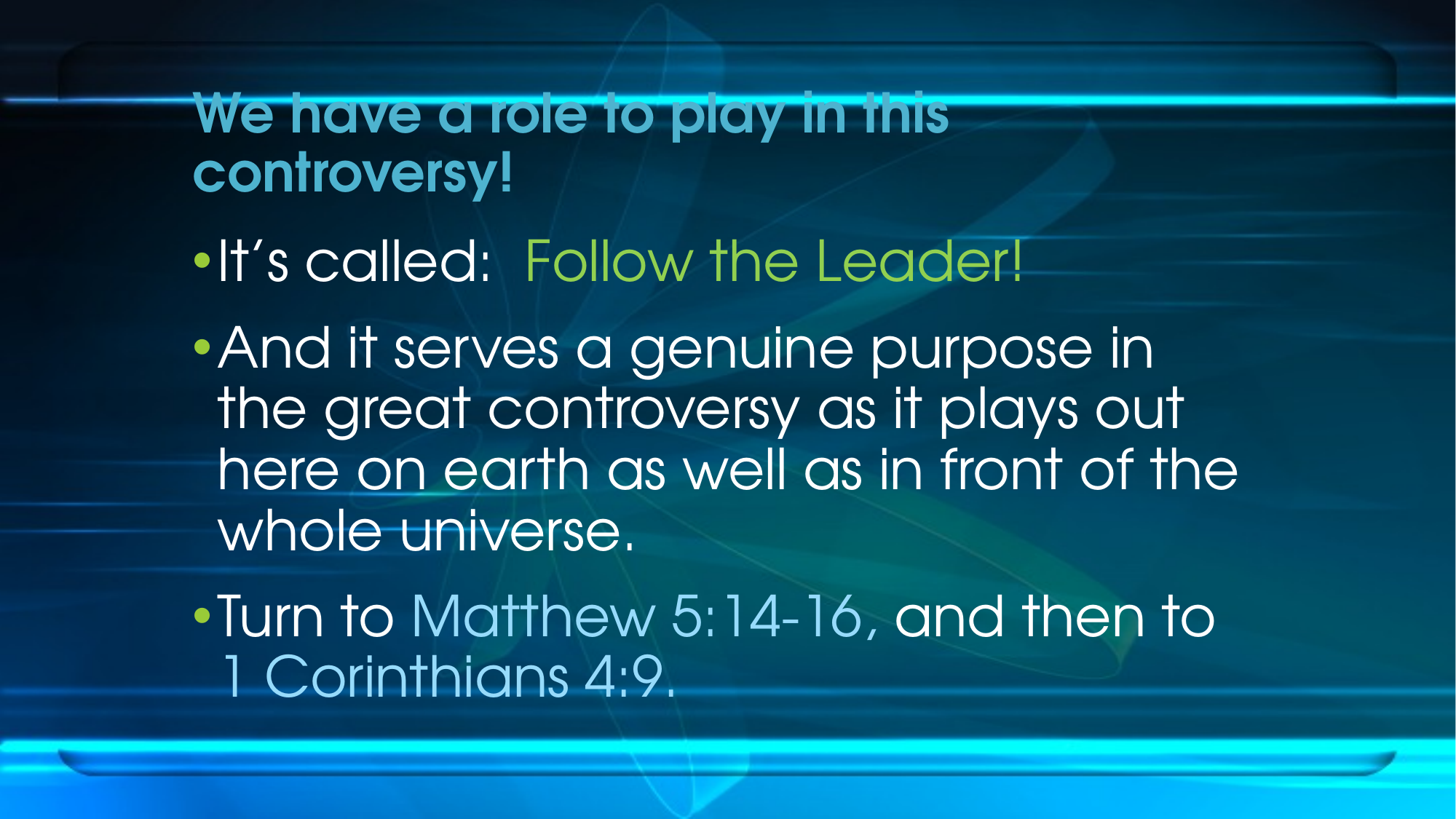

# We have a role to play in this controversy!
It’s called:  Follow the Leader!
And it serves a genuine purpose in the great controversy as it plays out here on earth as well as in front of the whole universe.
Turn to Matthew 5:14-16, and then to 1 Corinthians 4:9.